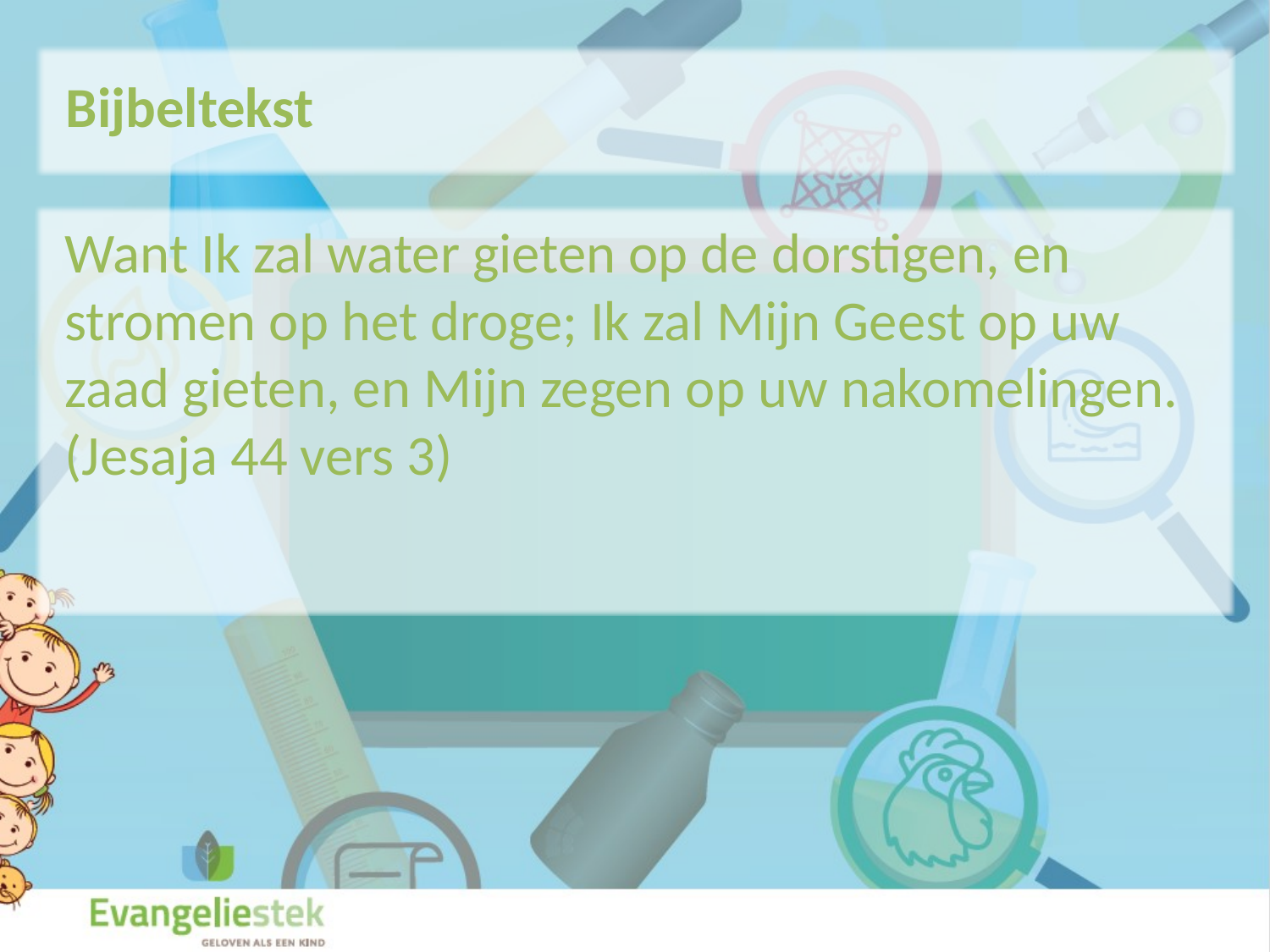

Bijbeltekst
Want Ik zal water gieten op de dorstigen, en stromen op het droge; Ik zal Mijn Geest op uw zaad gieten, en Mijn zegen op uw nakomelingen. (Jesaja 44 vers 3)